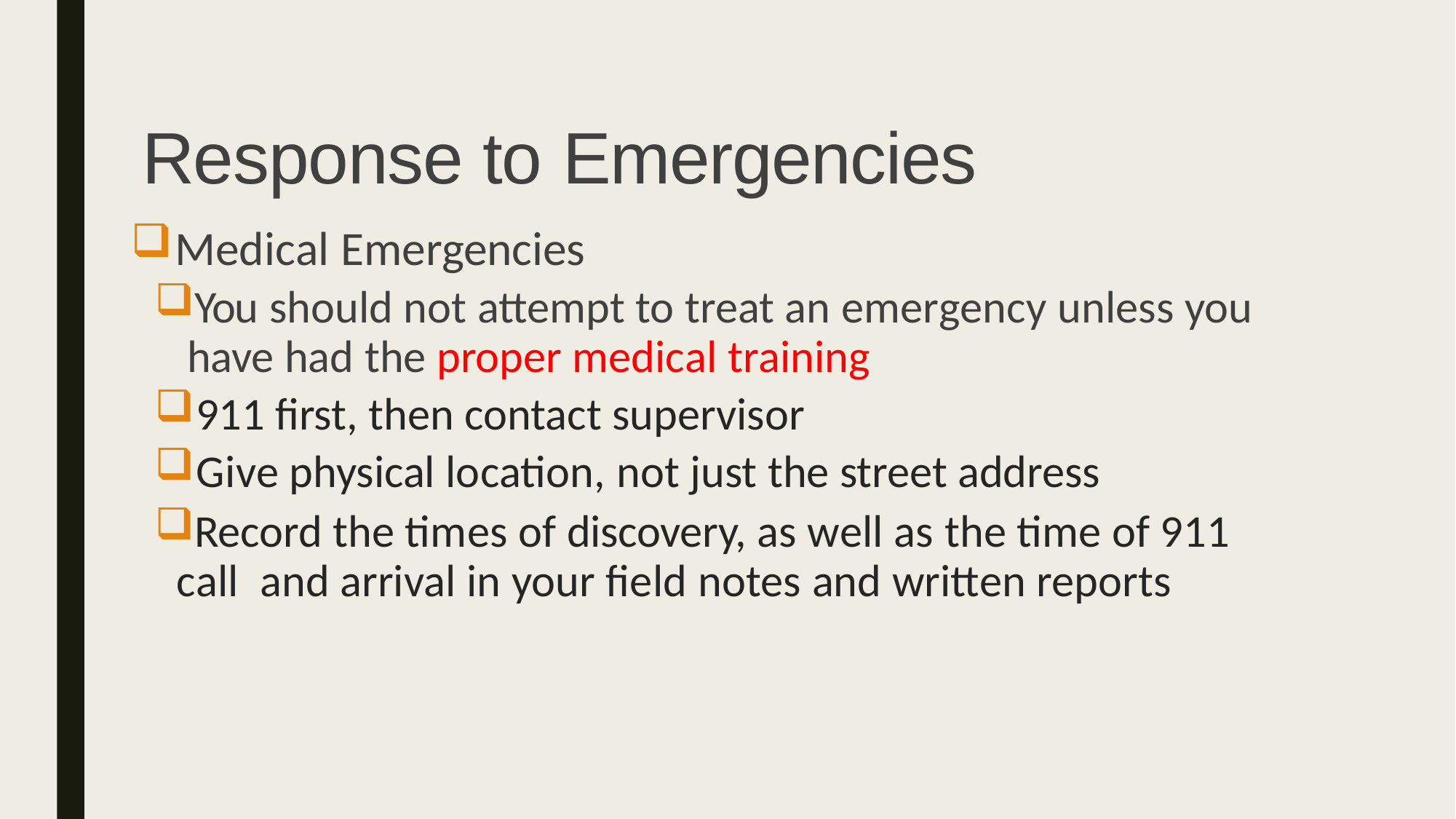

# Response to Emergencies
Medical Emergencies
You should not attempt to treat an emergency unless you  have had the proper medical training
911 first, then contact supervisor
Give physical location, not just the street address
Record the times of discovery, as well as the time of 911 call  and arrival in your field notes and written reports